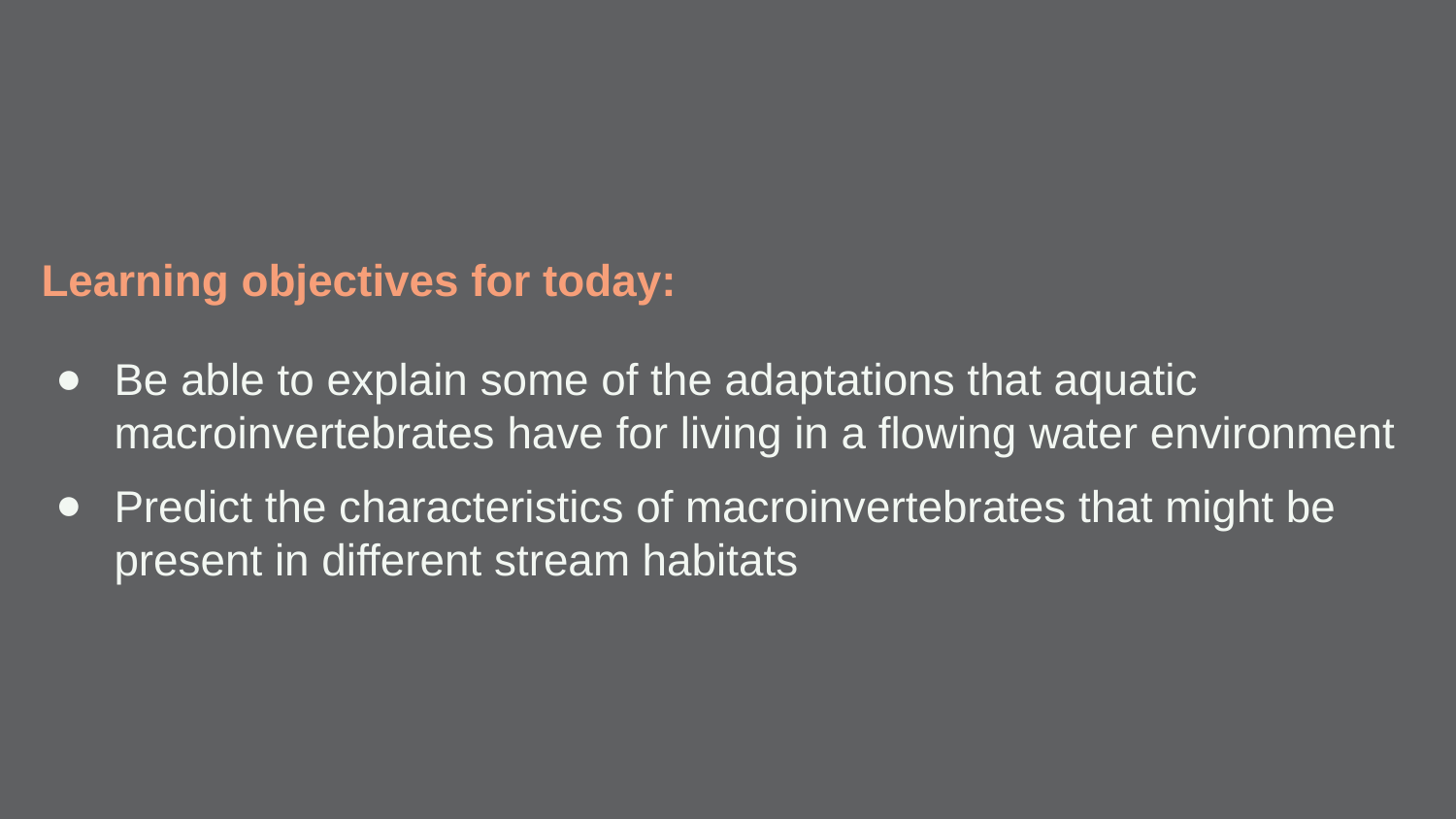

Learning objectives for today:

Be able to explain some of the adaptations that aquatic macroinvertebrates have for living in a flowing water environment
Predict the characteristics of macroinvertebrates that might be present in different stream habitats